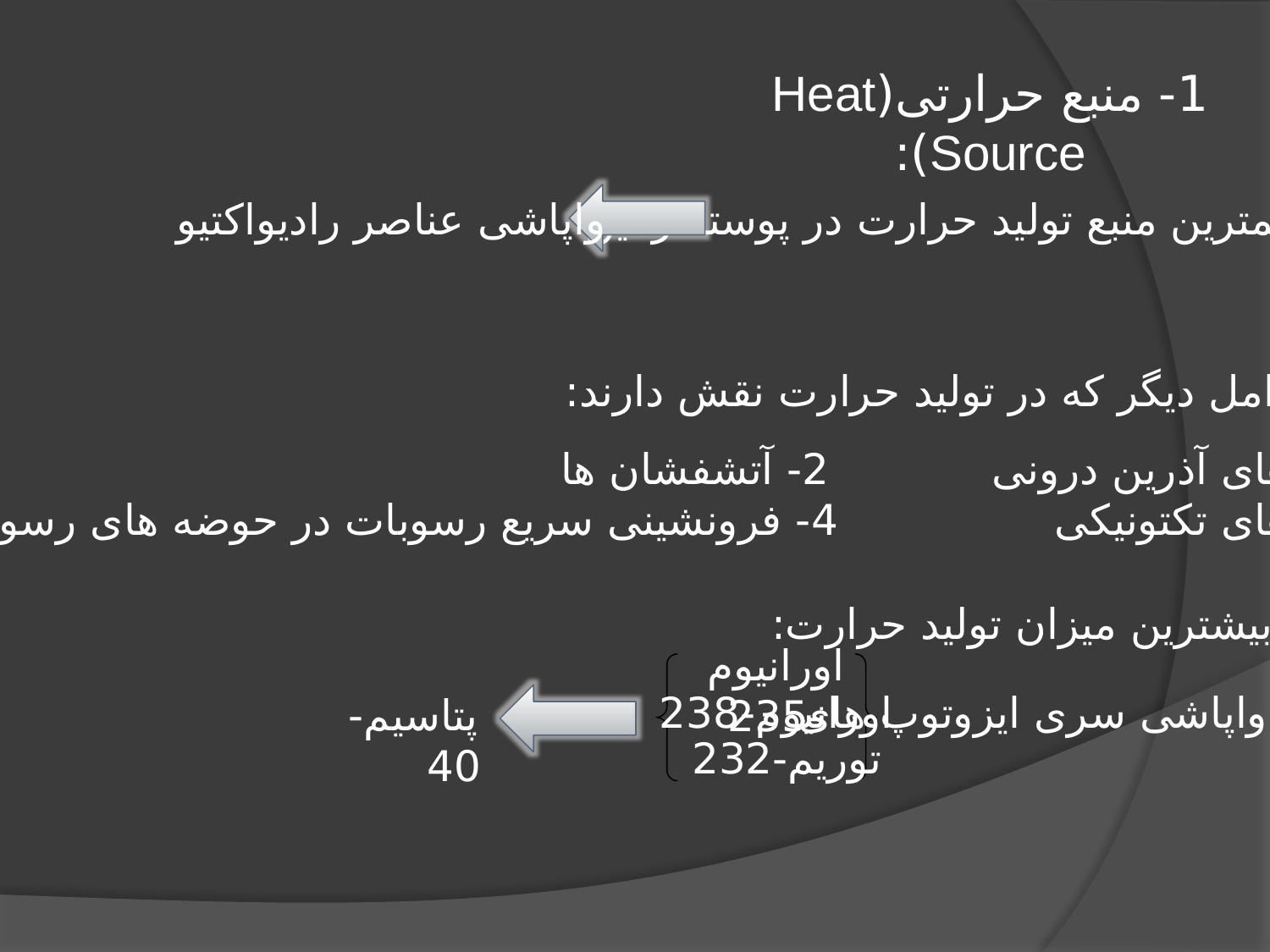

1- منبع حرارتی(Heat Source):

واپاشی عناصر رادیواکتیو
مهمترین منبع تولید حرارت در پوستۀ زمین
عوامل دیگر که در تولید حرارت نقش دارند:
1- فعالیت های آذرین درونی            2- آتشفشان ها
3- فعالیت های تکتونیکی                4- فرونشینی سریع رسوبات در حوضه های رسوبی فعال
بیشترین میزان تولید حرارت:
اورانیوم-235

اورانیوم-238
واپاشی سری ایزوتوپ های
پتاسیم-40

توریم-232